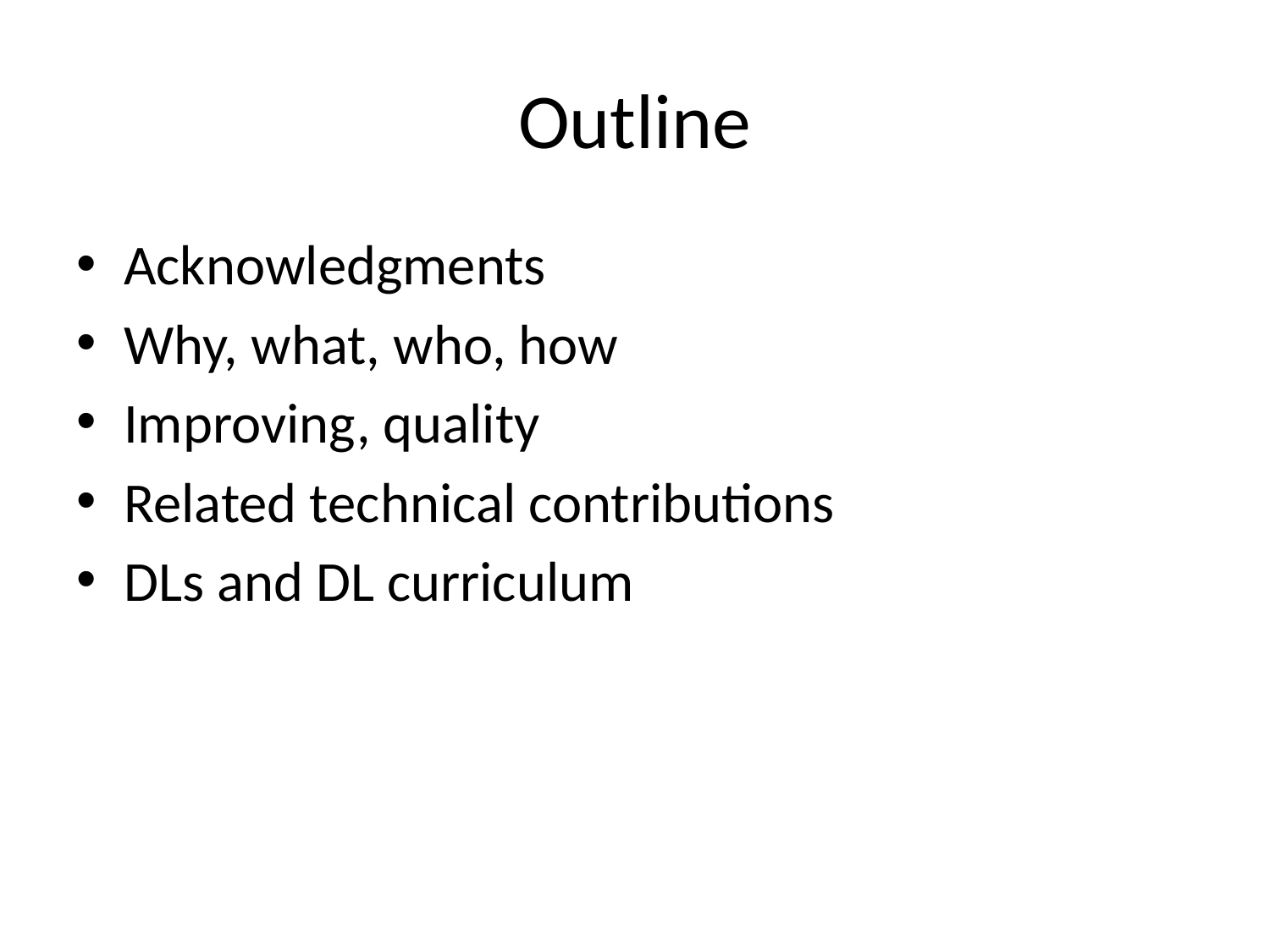

# Outline
Acknowledgments
Why, what, who, how
Improving, quality
Related technical contributions
DLs and DL curriculum